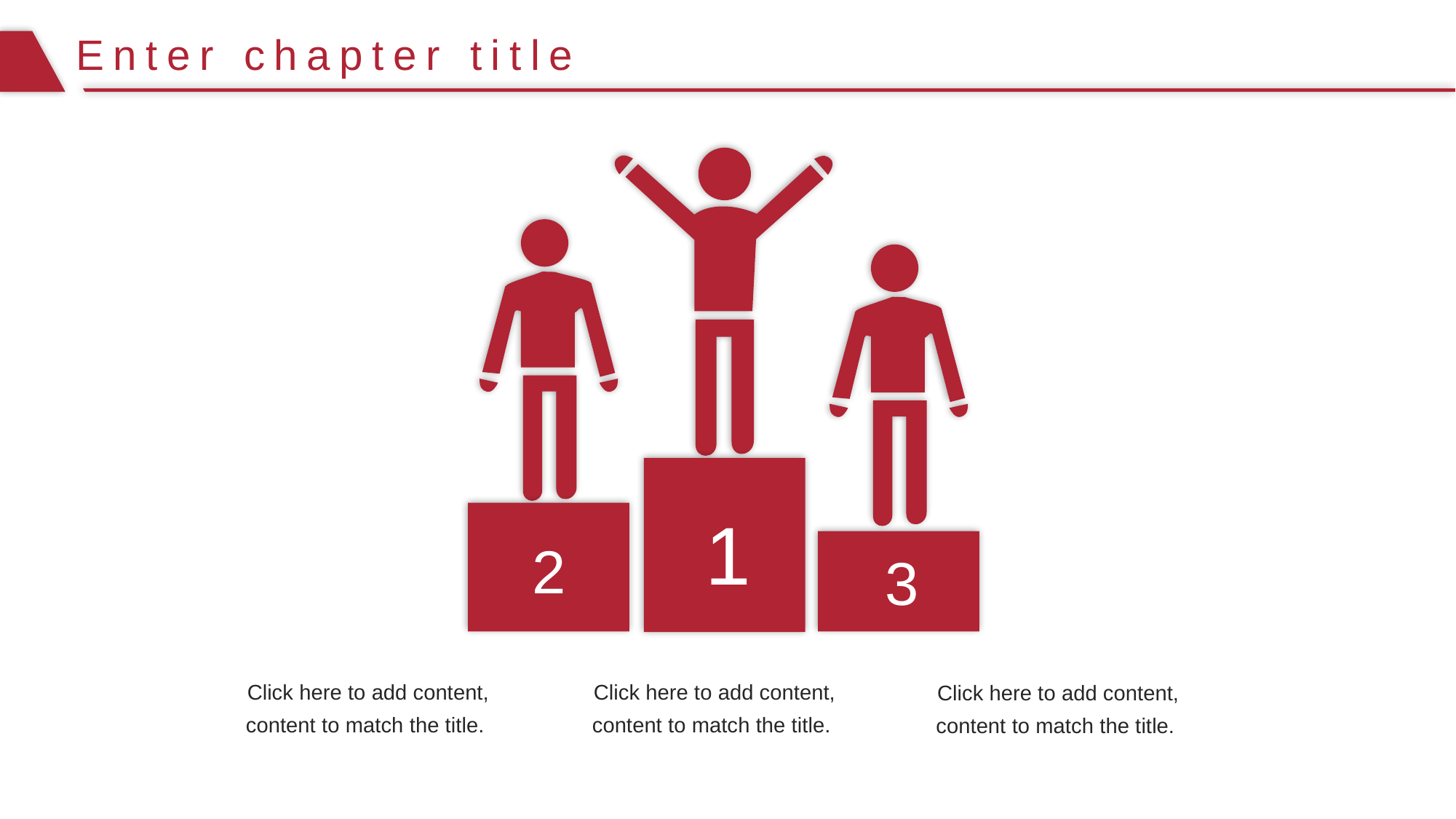

Enter chapter title

1

2

3
Click here to add content, content to match the title.
Click here to add content, content to match the title.
Click here to add content, content to match the title.